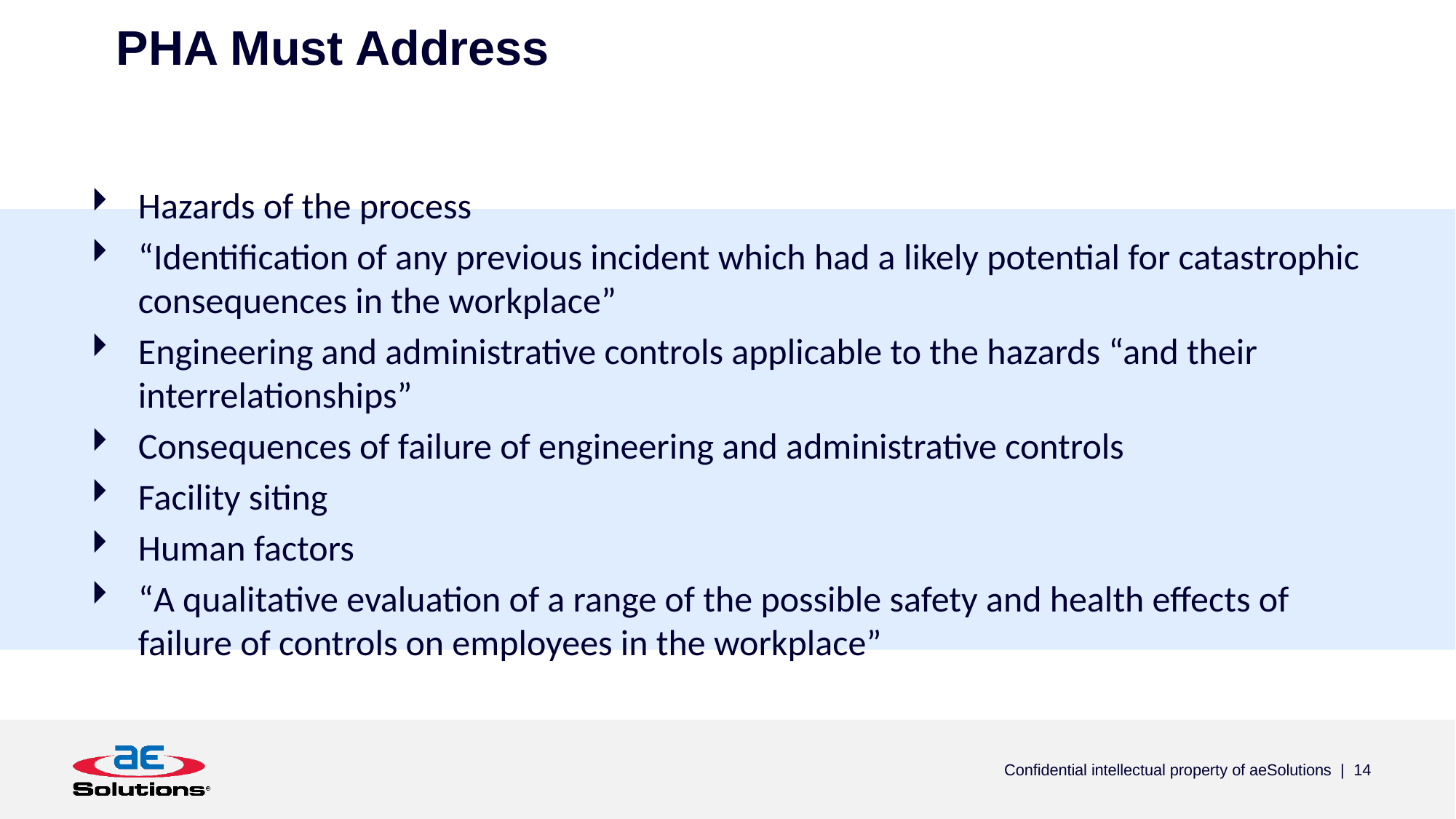

# PHA Must Address
Hazards of the process
“Identification of any previous incident which had a likely potential for catastrophic consequences in the workplace”
Engineering and administrative controls applicable to the hazards “and their interrelationships”
Consequences of failure of engineering and administrative controls
Facility siting
Human factors
“A qualitative evaluation of a range of the possible safety and health effects of failure of controls on employees in the workplace”